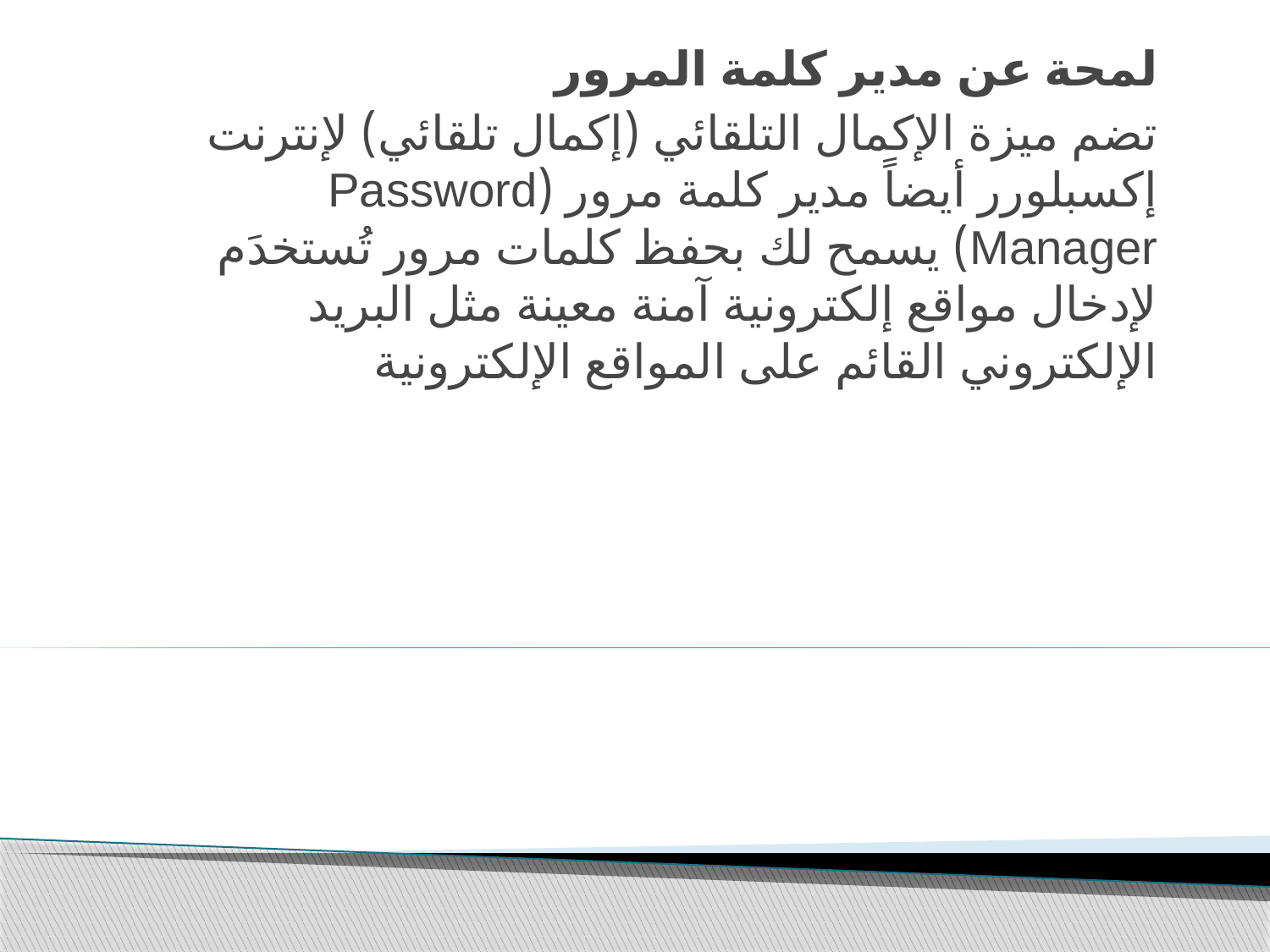

لمحة عن مدير كلمة المرور
تضم ميزة الإكمال التلقائي (إكمال تلقائي) لإنترنت إكسبلورر أيضاً مدير كلمة مرور (Password Manager) يسمح لك بحفظ كلمات مرور تُستخدَم لإدخال مواقع إلكترونية آمنة معينة مثل البريد الإلكتروني القائم على المواقع الإلكترونية